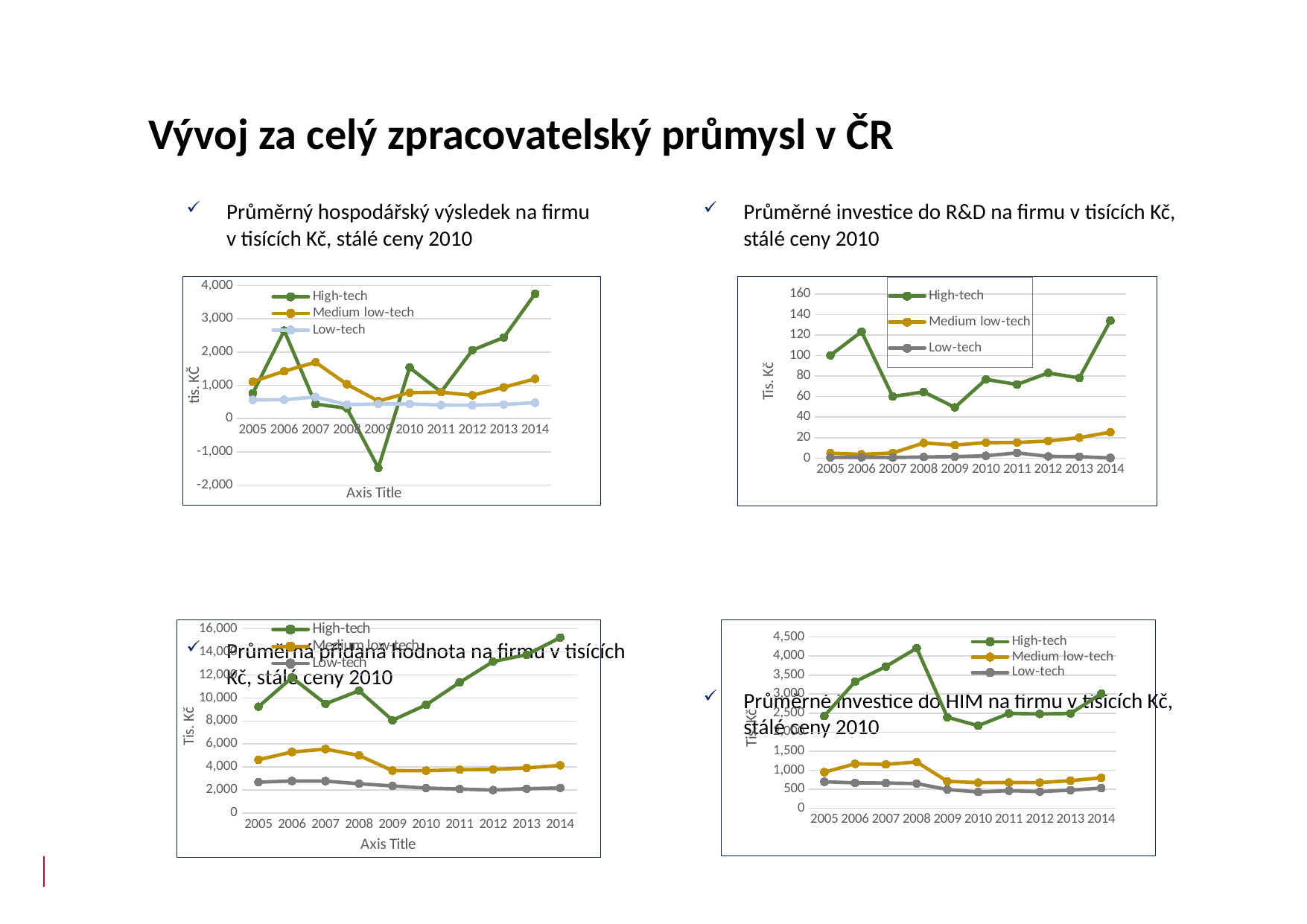

# Vývoj za celý zpracovatelský průmysl v ČR
Průměrné investice do R&D na firmu v tisících Kč, stálé ceny 2010

Průměrné investice do HIM na firmu v tisících Kč, stálé ceny 2010

Průměrný hospodářský výsledek na firmu v tisících Kč, stálé ceny 2010

Průměrná přidaná hodnota na firmu v tisících Kč, stálé ceny 2010

### Chart

| Category | High-tech | Medium low-tech | Low-tech |
|---|---|---|---|
| 2005 | 756.3946061309354 | 1104.932624160065 | 557.5096879746336 |
| 2006 | 2641.81078337922 | 1421.781038737418 | 563.8782318587066 |
| 2007 | 433.7380354011335 | 1690.555551706275 | 647.103386671363 |
| 2008 | 306.9152186597996 | 1028.692345720287 | 415.2427890284562 |
| 2009 | -1486.919381408343 | 525.1313163153876 | 436.6198103473371 |
| 2010 | 1531.211071344923 | 777.3700853073856 | 437.3490533375164 |
| 2011 | 794.405867776617 | 788.6339663876586 | 403.467404614365 |
| 2012 | 2055.807495280748 | 696.278588876427 | 398.859890742087 |
| 2013 | 2434.319595124794 | 937.0216272130355 | 420.7012063889088 |
| 2014 | 3749.95192200472 | 1189.90904038327 | 473.7326940454859 |

### Chart

| Category | High-tech | Medium low-tech | Low-tech |
|---|---|---|---|
| 2005 | 100.2084624276589 | 4.860068448430666 | 0.696708055491545 |
| 2006 | 123.2373261906061 | 3.795374025816016 | 0.8797287629128 |
| 2007 | 60.12348642909707 | 5.069801281075171 | 0.662471424947376 |
| 2008 | 64.5145789615124 | 14.82898357923113 | 1.195672763148471 |
| 2009 | 49.46826562627128 | 12.77446613479625 | 1.506482848092615 |
| 2010 | 76.79028270509978 | 15.1296062929876 | 2.323300958887197 |
| 2011 | 71.83535691428438 | 15.31182354731952 | 5.211092586803872 |
| 2012 | 83.10380703048429 | 16.71807795123592 | 1.7453278415714 |
| 2013 | 78.15693149187547 | 19.98501623847177 | 1.495341080321936 |
| 2014 | 133.9456782487346 | 25.32553884051789 | 0.21991242488492 |

### Chart

| Category | High-tech | Medium low-tech | Low-tech |
|---|---|---|---|
| 2005 | 9237.233114690962 | 4638.017493418167 | 2688.285761514461 |
| 2006 | 11762.90398933264 | 5304.307967819012 | 2791.95377018212 |
| 2007 | 9492.719191682203 | 5557.136737277067 | 2778.552528179602 |
| 2008 | 10621.76000646655 | 5007.85560853753 | 2552.94150267871 |
| 2009 | 8059.50024344967 | 3685.882023640563 | 2357.586596037951 |
| 2010 | 9395.69891038253 | 3684.063140972333 | 2175.60515225014 |
| 2011 | 11339.73148733991 | 3771.637455354616 | 2090.67201085292 |
| 2012 | 13161.12739304346 | 3798.202601907524 | 2003.044652135717 |
| 2013 | 13747.14810467146 | 3921.129197047647 | 2121.33708567729 |
| 2014 | 15228.94144598526 | 4148.173144256684 | 2189.201790968605 |

### Chart

| Category | High-tech | Medium low-tech | Low-tech |
|---|---|---|---|
| 2005 | 2423.262873368763 | 946.4101076618481 | 693.9731188585289 |
| 2006 | 3328.129431055555 | 1165.854386522114 | 665.8824549873083 |
| 2007 | 3725.917311036092 | 1152.556074069741 | 662.1961146679647 |
| 2008 | 4207.98246158079 | 1214.98960859352 | 648.0730682830122 |
| 2009 | 2391.01034010575 | 705.1330101052081 | 490.1859806165695 |
| 2010 | 2170.79863585869 | 671.7707205853386 | 426.4996497602716 |
| 2011 | 2493.138487300925 | 674.0324888886984 | 459.696314959369 |
| 2012 | 2479.558704465417 | 672.2397747839914 | 434.6854897597414 |
| 2013 | 2490.90858734122 | 723.6800261462176 | 474.1757724695485 |
| 2014 | 3013.319964997894 | 797.255803979472 | 528.301595330298 |